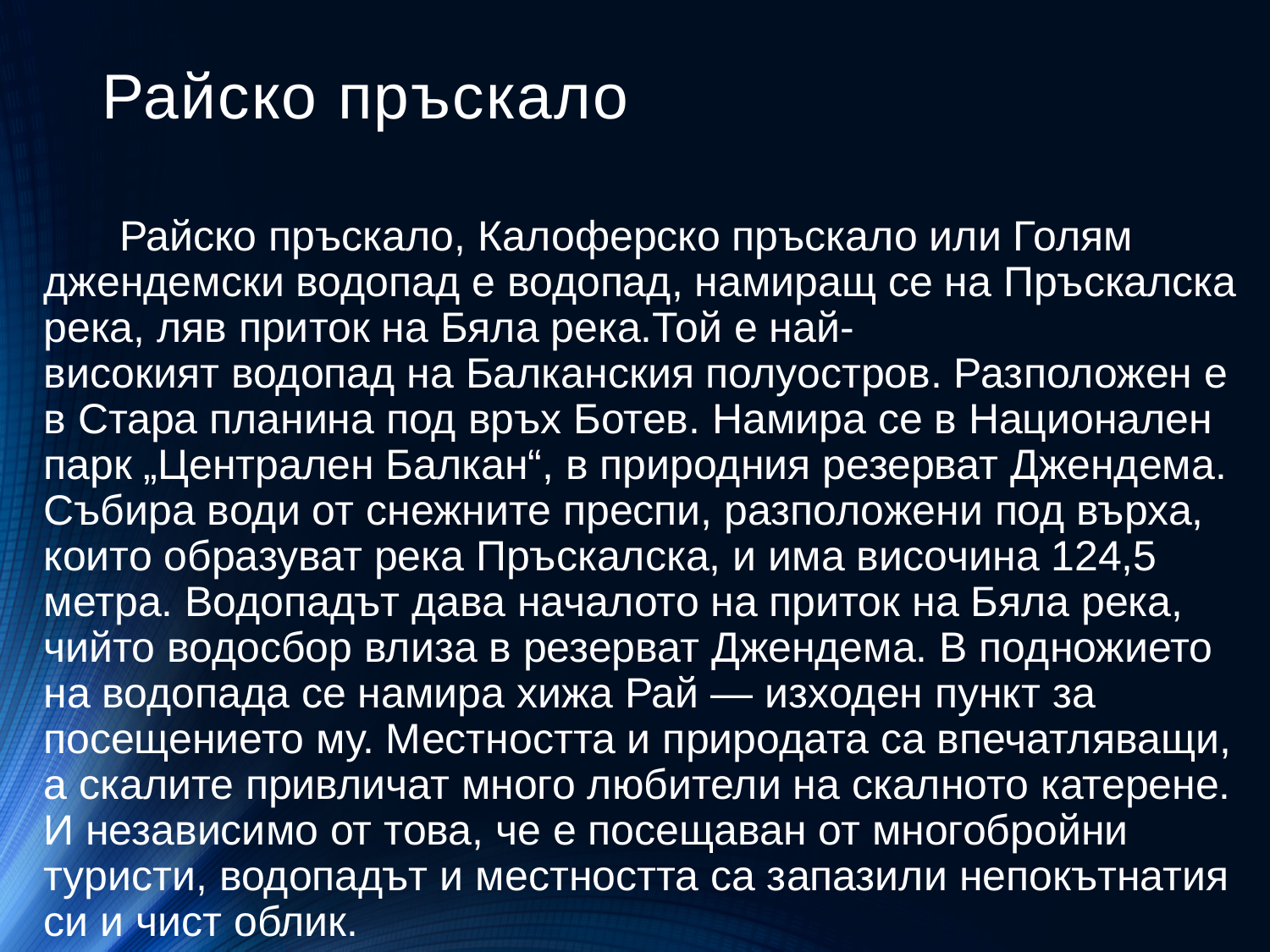

# Райско пръскало
         Райско пръскало, Калоферско пръскало или Голям джендемски водопад е водопад, намиращ се на Пръскалска река, ляв приток на Бяла река.Той е най-високият водопад на Балканския полуостров. Разположен е в Стара планина под връх Ботев. Намира се в Национален парк „Централен Балкан“, в природния резерват Джендема. Събира води от снежните преспи, разположени под върха, които образуват река Пръскалска, и има височина 124,5 метра. Водопадът дава началото на приток на Бяла река, чийто водосбор влиза в резерват Джендема. В подножието на водопада се намира хижа Рай — изходен пункт за посещението му. Местността и природата са впечатляващи, а скалите привличат много любители на скалното катерене. И независимо от това, че е посещаван от многобройни туристи, водопадът и местността са запазили непокътнатия си и чист облик.